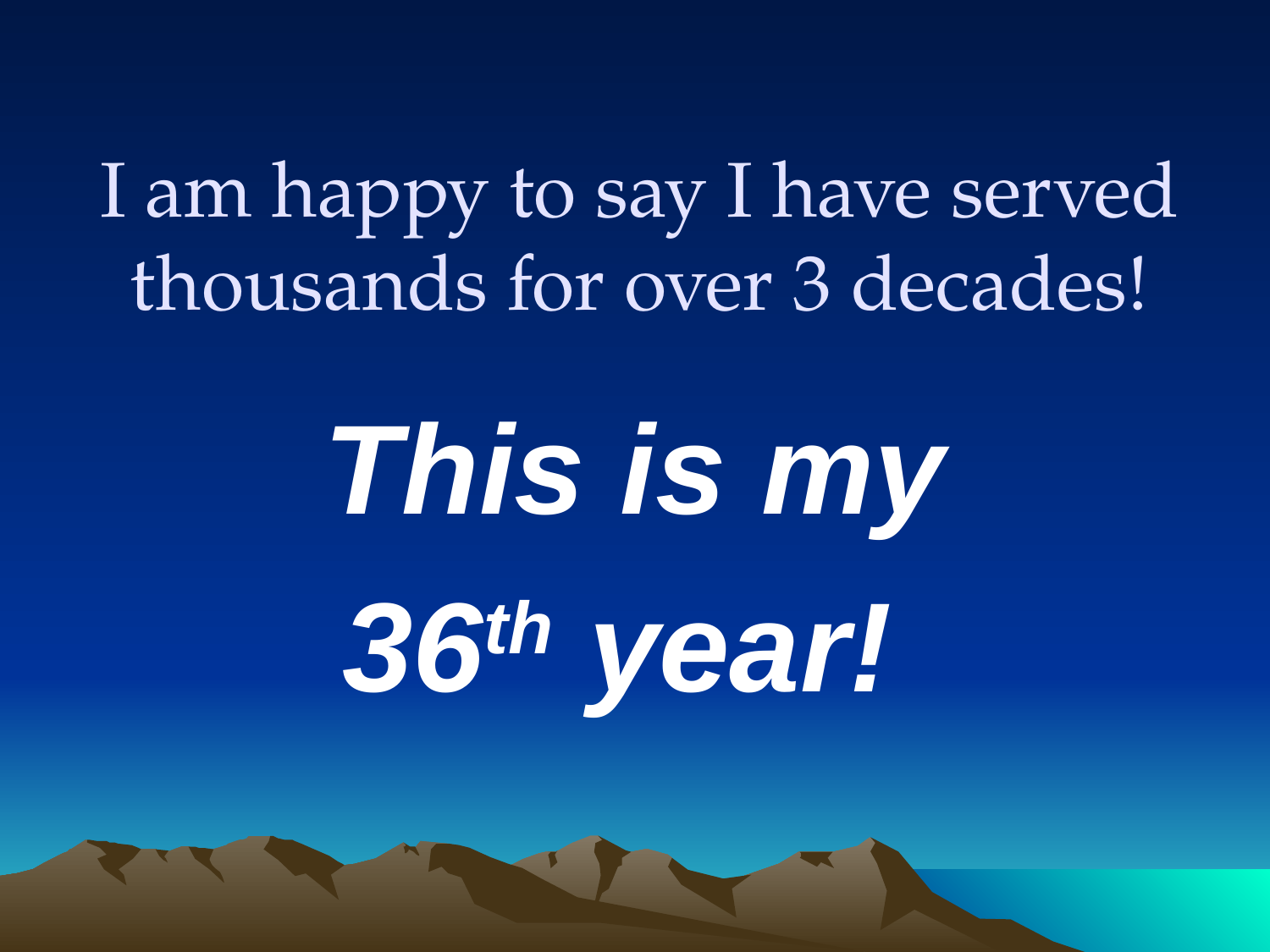

# I am happy to say I have served thousands for over 3 decades!
This is my
36th year!